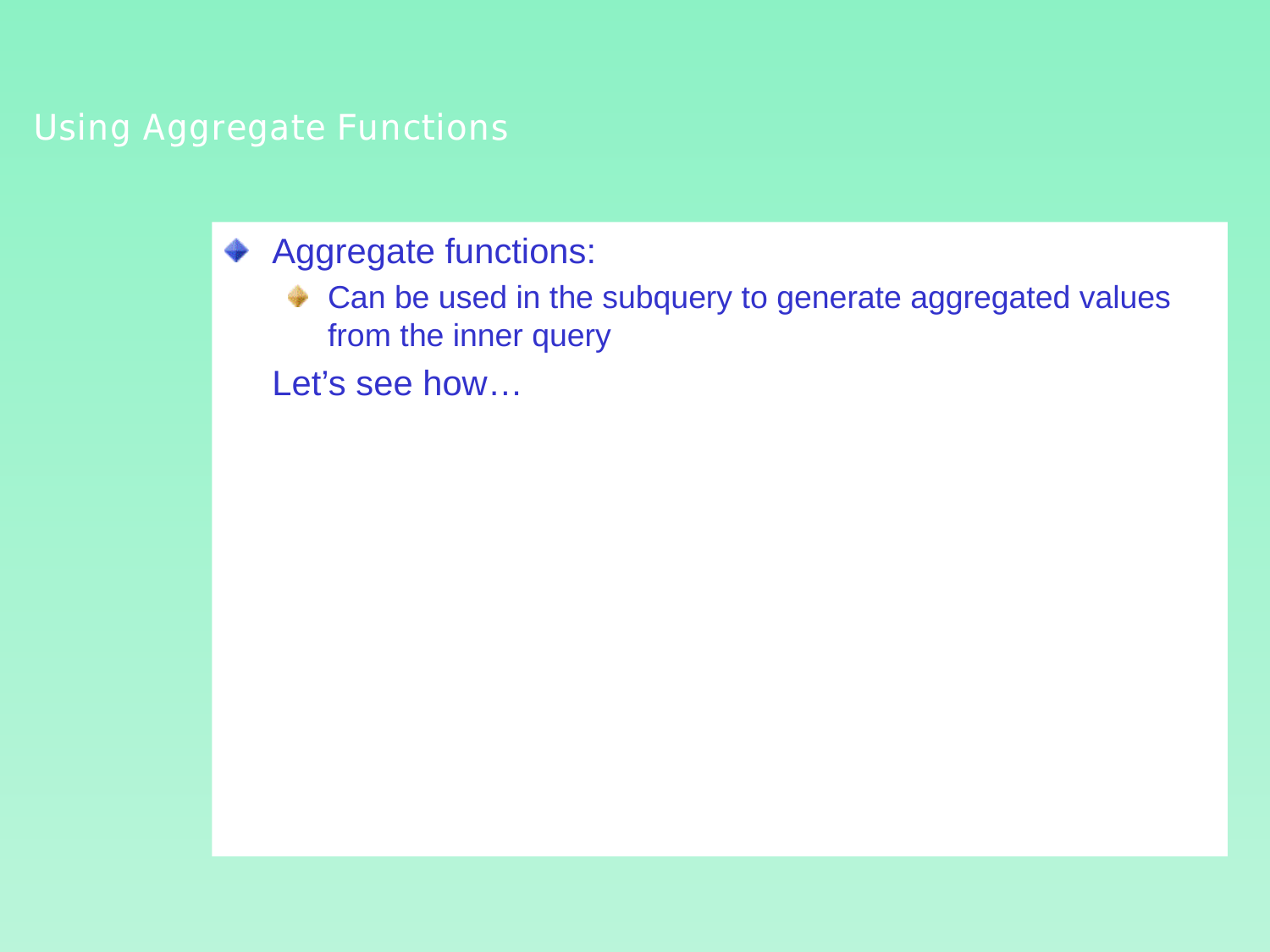

Using Aggregate Functions
Aggregate functions:
Can be used in the subquery to generate aggregated values from the inner query
	Let’s see how…